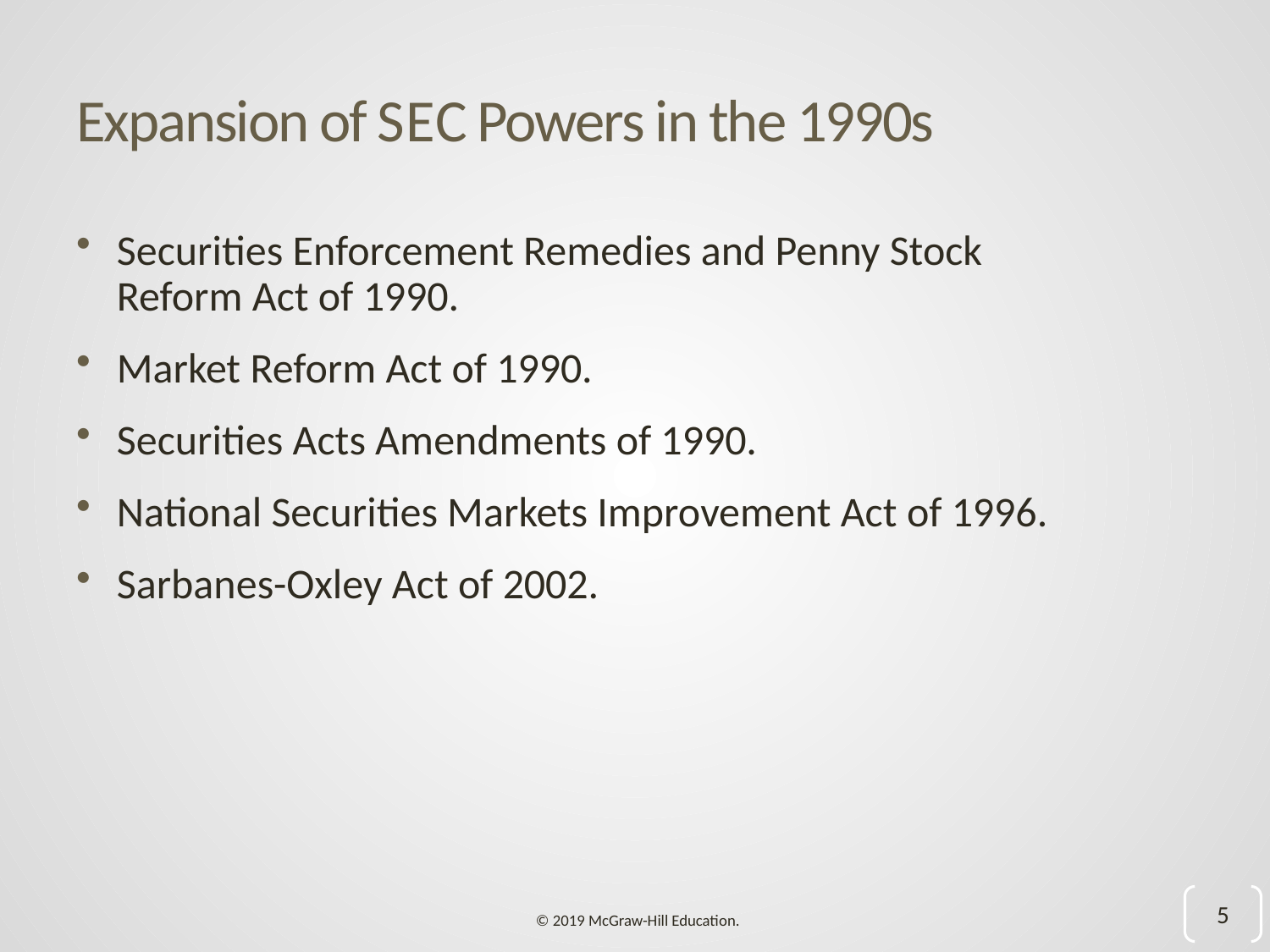

# Expansion of S E C Powers in the 1990s
Securities Enforcement Remedies and Penny Stock Reform Act of 1990.
Market Reform Act of 1990.
Securities Acts Amendments of 1990.
National Securities Markets Improvement Act of 1996.
Sarbanes-Oxley Act of 2002.
5